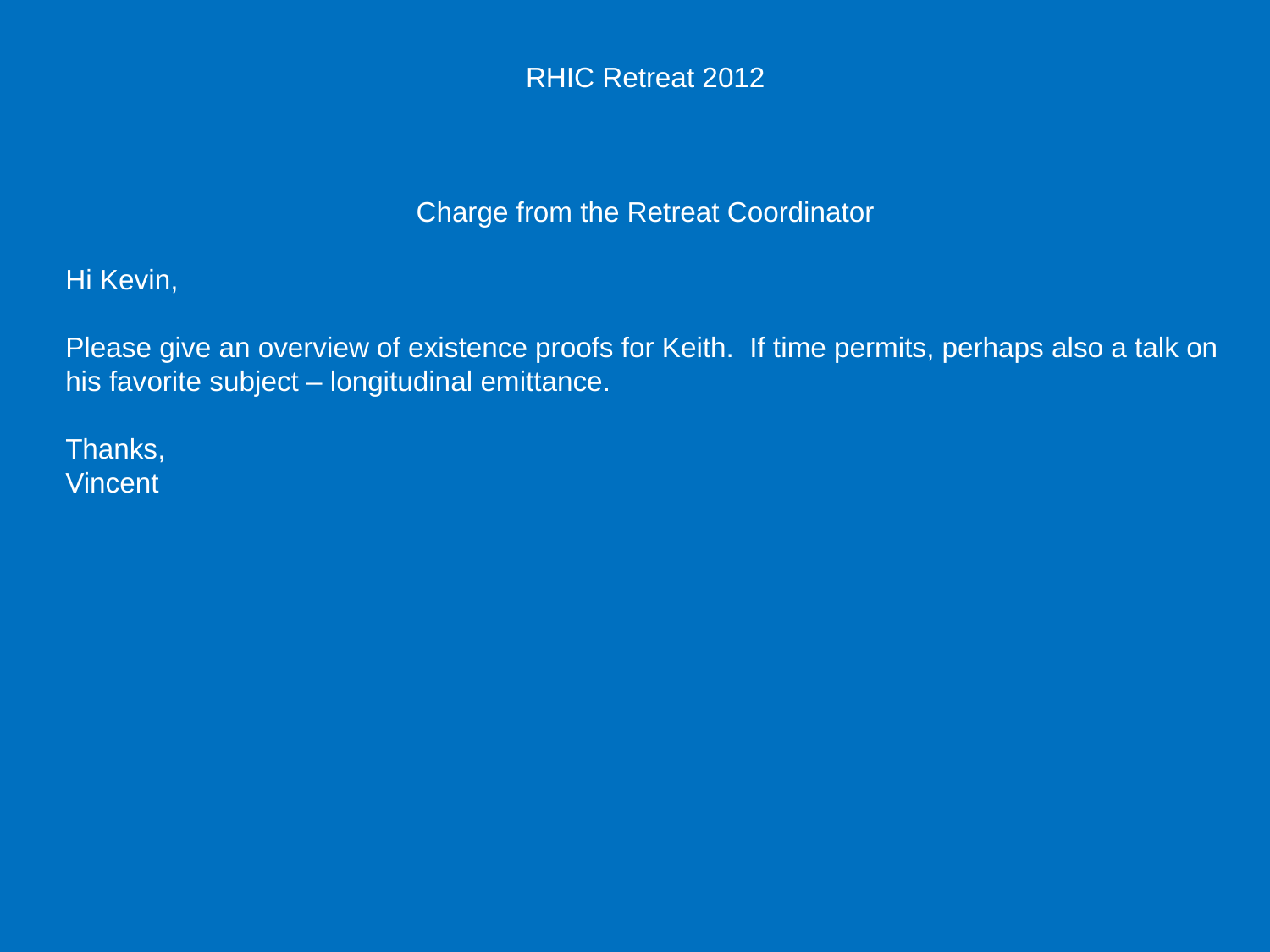

RHIC Retreat 2012

Charge from the Retreat Coordinator

Hi Kevin,

Please give an overview of existence proofs for Keith.  If time permits, perhaps also a talk on his favorite subject – longitudinal emittance.

Thanks,
Vincent